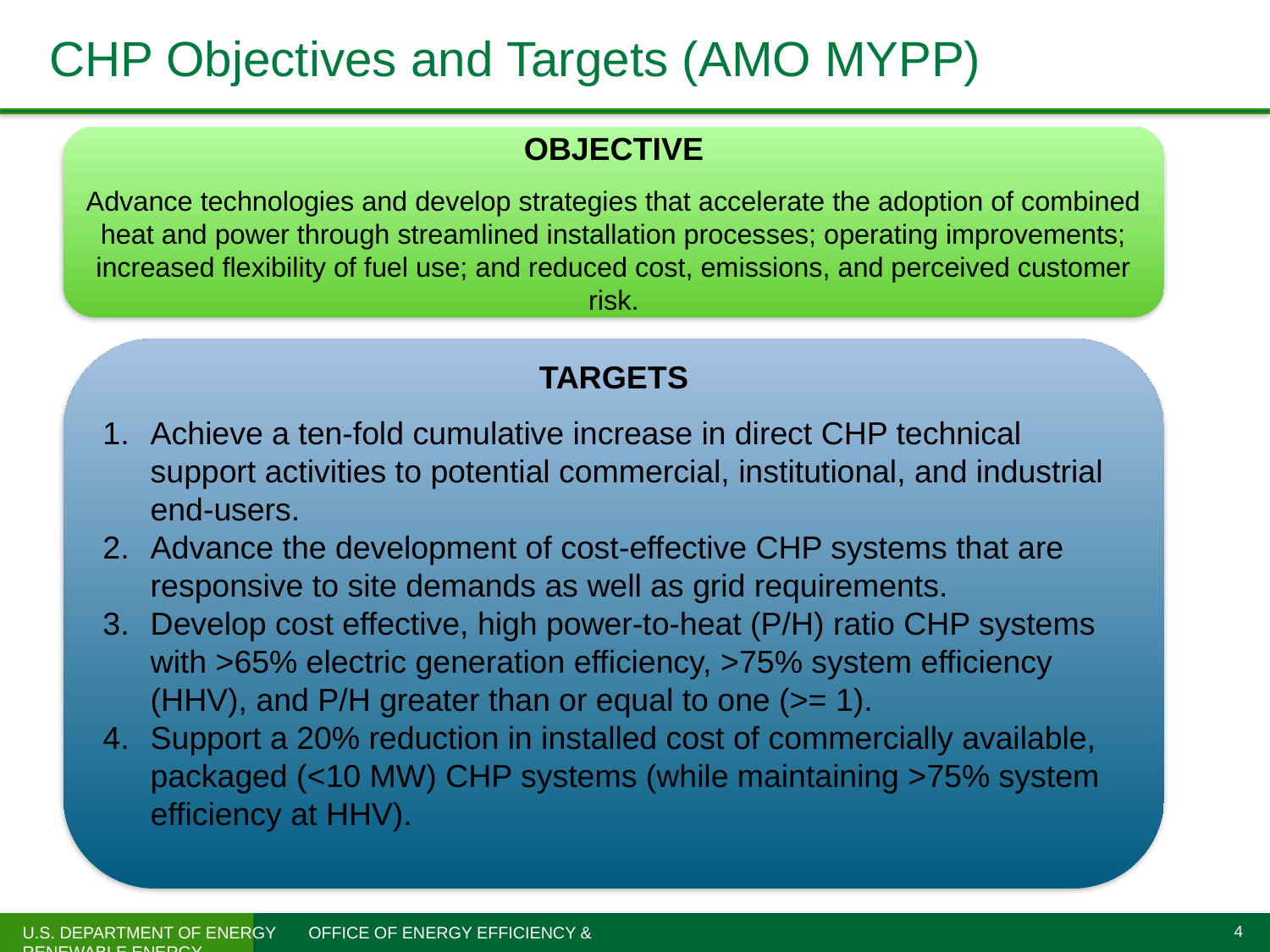

# CHP Objectives and Targets (AMO MYPP)
OBJECTIVE

Advance technologies and develop strategies that accelerate the adoption of combined heat and power through streamlined installation processes; operating improvements; increased flexibility of fuel use; and reduced cost, emissions, and perceived customer risk.
TARGETS

Achieve a ten-fold cumulative increase in direct CHP technical support activities to potential commercial, institutional, and industrial end-users.
Advance the development of cost-effective CHP systems that are responsive to site demands as well as grid requirements.
Develop cost effective, high power-to-heat (P/H) ratio CHP systems with >65% electric generation efficiency, >75% system efficiency (HHV), and P/H greater than or equal to one (>= 1).
Support a 20% reduction in installed cost of commercially available, packaged (<10 MW) CHP systems (while maintaining >75% system efficiency at HHV).